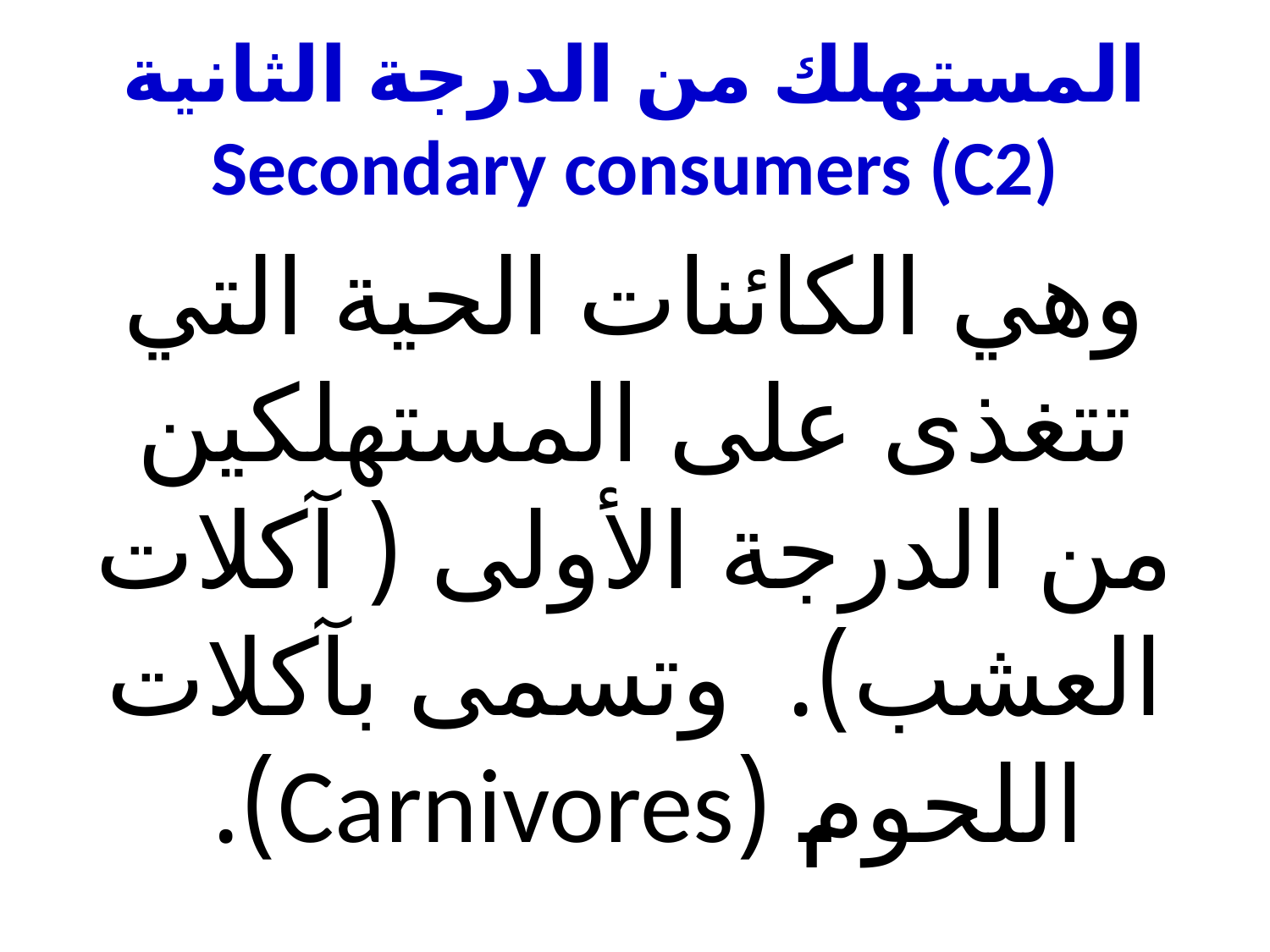

# المستهلك من الدرجة الثانية Secondary consumers (C2)
وهي الكائنات الحية التي تتغذى على المستهلكين من الدرجة الأولى ( آكلات العشب).  وتسمى بآكلات اللحوم (Carnivores).